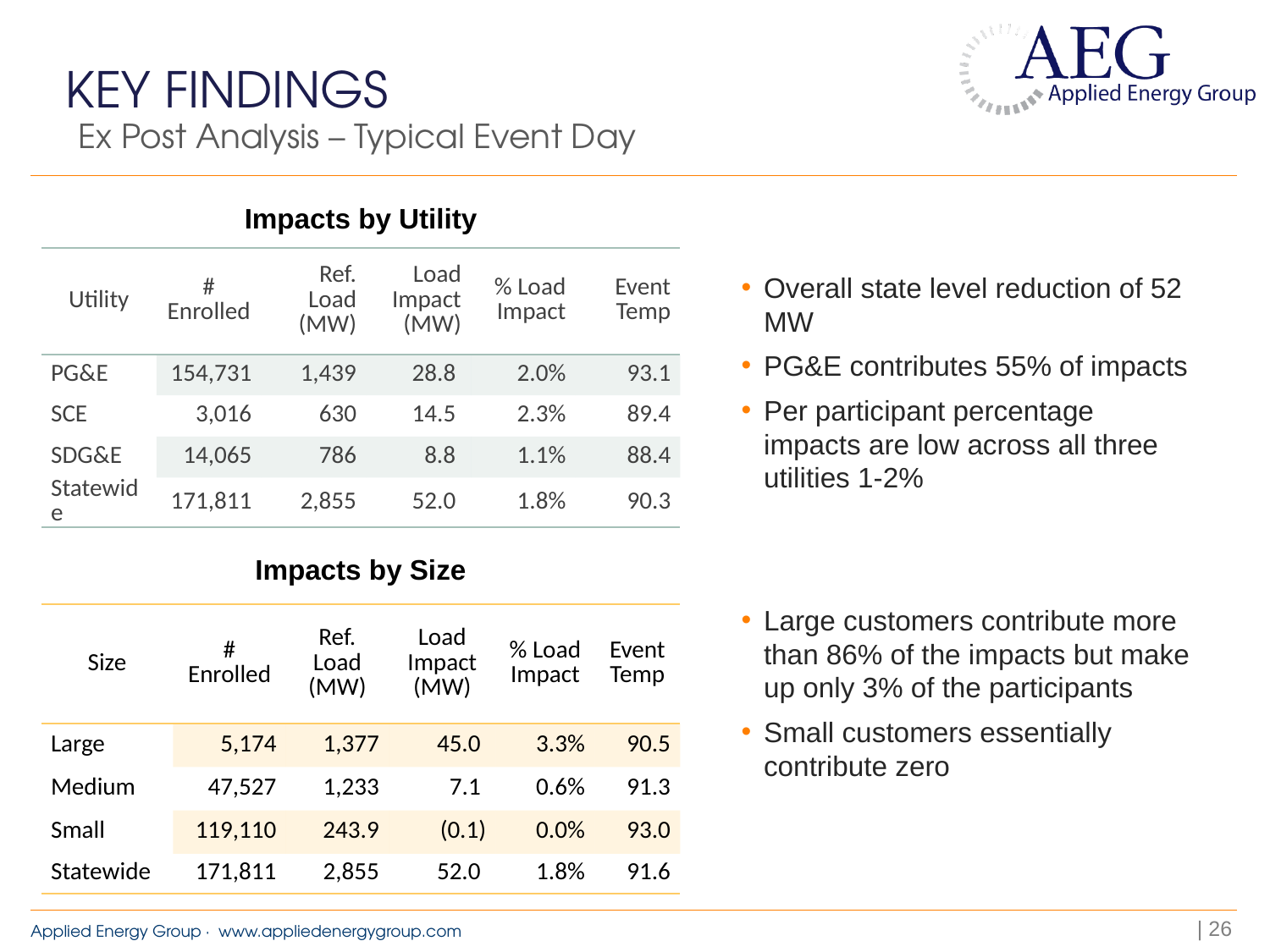

# Key Findings
Ex Post Analysis – Typical Event Day
Impacts by Utility
| Utility | # Enrolled | Ref. Load (MW) | Load Impact (MW) | % Load Impact | Event Temp |
| --- | --- | --- | --- | --- | --- |
| PG&E | 154,731 | 1,439 | 28.8 | 2.0% | 93.1 |
| SCE | 3,016 | 630 | 14.5 | 2.3% | 89.4 |
| SDG&E | 14,065 | 786 | 8.8 | 1.1% | 88.4 |
| Statewide | 171,811 | 2,855 | 52.0 | 1.8% | 90.3 |
Overall state level reduction of 52 MW
PG&E contributes 55% of impacts
Per participant percentage impacts are low across all three utilities 1-2%

Impacts by Size
Large customers contribute more than 86% of the impacts but make up only 3% of the participants
Small customers essentially contribute zero
| Size | # Enrolled | Ref. Load (MW) | Load Impact (MW) | % Load Impact | Event Temp |
| --- | --- | --- | --- | --- | --- |
| Large | 5,174 | 1,377 | 45.0 | 3.3% | 90.5 |
| Medium | 47,527 | 1,233 | 7.1 | 0.6% | 91.3 |
| Small | 119,110 | 243.9 | (0.1) | 0.0% | 93.0 |
| Statewide | 171,811 | 2,855 | 52.0 | 1.8% | 91.6 |